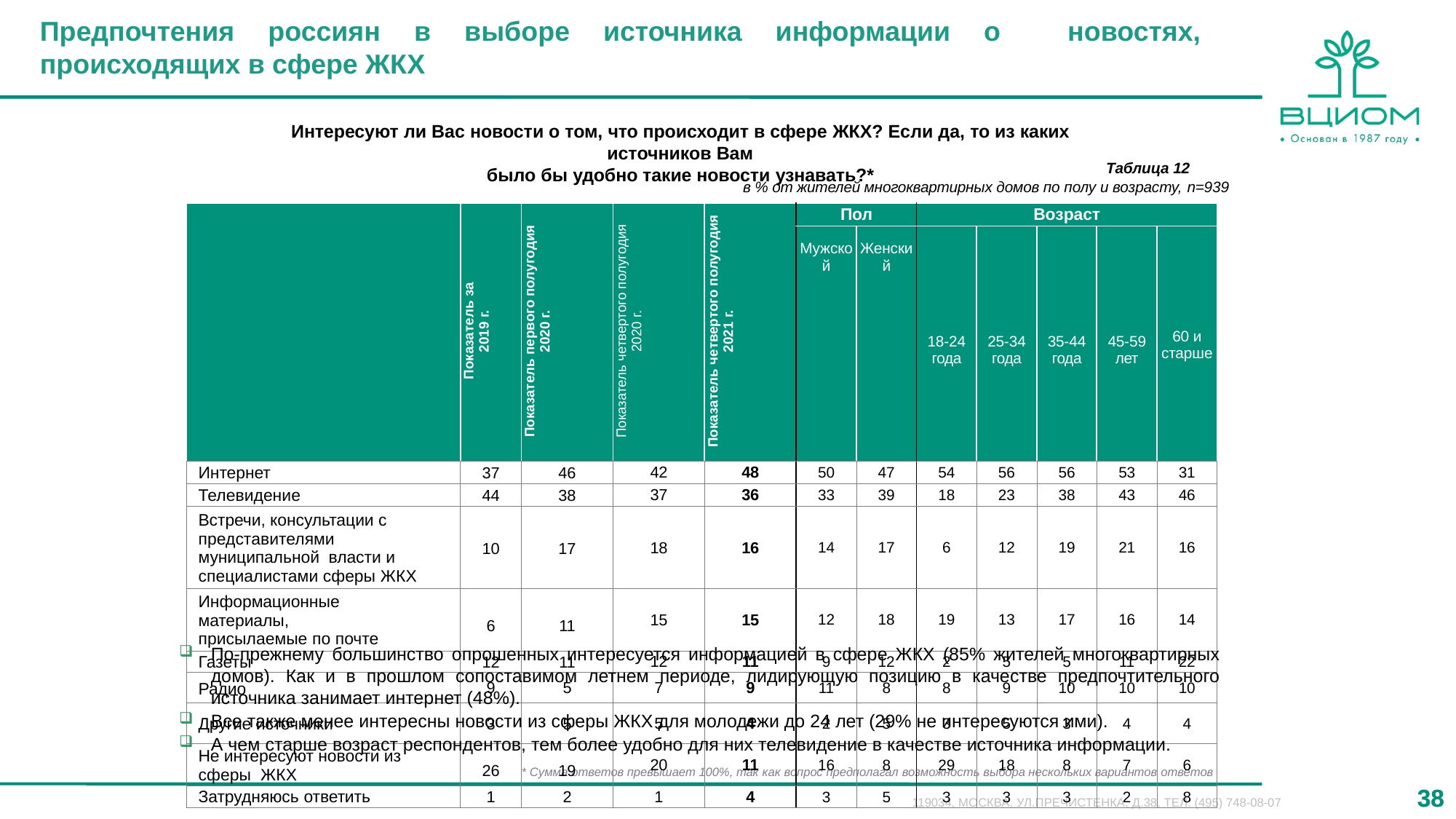

Предпочтения россиян в выборе источника информации о  новостях, происходящих в сфере ЖКХ
Интересуют ли Вас новости о том, что происходит в сфере ЖКХ? Если да, то из каких источников Вам
было бы удобно такие новости узнавать?*
Таблица 12
в % от жителей многоквартирных домов по полу и возрасту, n=939
|  | Показатель за 2019 г. | Показатель первого полугодия 2020 г. | Показатель четвертого полугодия 2020 г. | Показатель четвертого полугодия 2021 г. | Пол |  | Возраст |  |  |  |  |
| --- | --- | --- | --- | --- | --- | --- | --- | --- | --- | --- | --- |
|  |  |  |  |  | Мужской | Женский | 18-24 года | 25-34 года | 35-44 года | 45-59 лет | 60 и старше |
| Интернет | 37 | 46 | 42 | 48 | 50 | 47 | 54 | 56 | 56 | 53 | 31 |
| Телевидение | 44 | 38 | 37 | 36 | 33 | 39 | 18 | 23 | 38 | 43 | 46 |
| Встречи, консультации с представителями муниципальной власти и специалистами сферы ЖКХ | 10 | 17 | 18 | 16 | 14 | 17 | 6 | 12 | 19 | 21 | 16 |
| Информационные материалы, присылаемые по почте | 6 | 11 | 15 | 15 | 12 | 18 | 19 | 13 | 17 | 16 | 14 |
| Газеты | 12 | 11 | 12 | 11 | 9 | 12 | 2 | 5 | 5 | 11 | 22 |
| Радио | 9 | 5 | 7 | 9 | 11 | 8 | 8 | 9 | 10 | 10 | 10 |
| Другие источники | 3 | 5 | 5 | 4 | 2 | 5 | 3 | 5 | 3 | 4 | 4 |
| Не интересуют новости из сферы ЖКХ | 26 | 19 | 20 | 11 | 16 | 8 | 29 | 18 | 8 | 7 | 6 |
| Затрудняюсь ответить | 1 | 2 | 1 | 4 | 3 | 5 | 3 | 3 | 3 | 2 | 8 |
По-прежнему большинство опрошенных интересуется информацией в сфере ЖКХ (85% жителей многоквартирных домов). Как и в прошлом сопоставимом летнем периоде, лидирующую позицию в качестве предпочтительного источника занимает интернет (48%).
Все также менее интересны новости из сферы ЖКХ для молодежи до 24 лет (29% не интересуются ими).
А чем старше возраст респондентов, тем более удобно для них телевидение в качестве источника информации.
* Сумма ответов превышает 100%, так как вопрос предполагал возможность выбора нескольких вариантов ответов